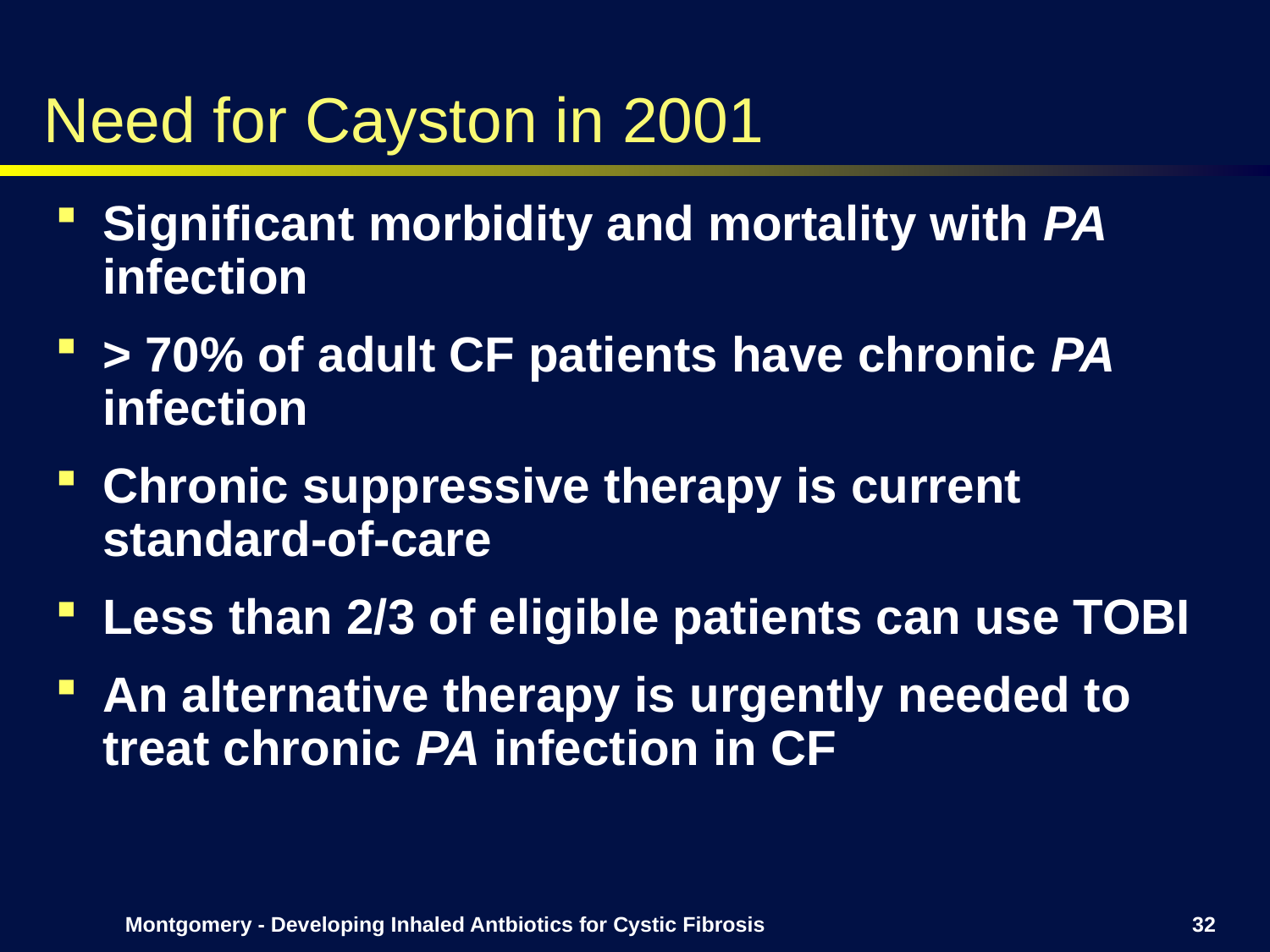

# Need for Cayston in 2001
Significant morbidity and mortality with PA infection
> 70% of adult CF patients have chronic PA infection
Chronic suppressive therapy is current standard-of-care
Less than 2/3 of eligible patients can use TOBI
An alternative therapy is urgently needed to treat chronic PA infection in CF
Montgomery - Developing Inhaled Antbiotics for Cystic Fibrosis
32